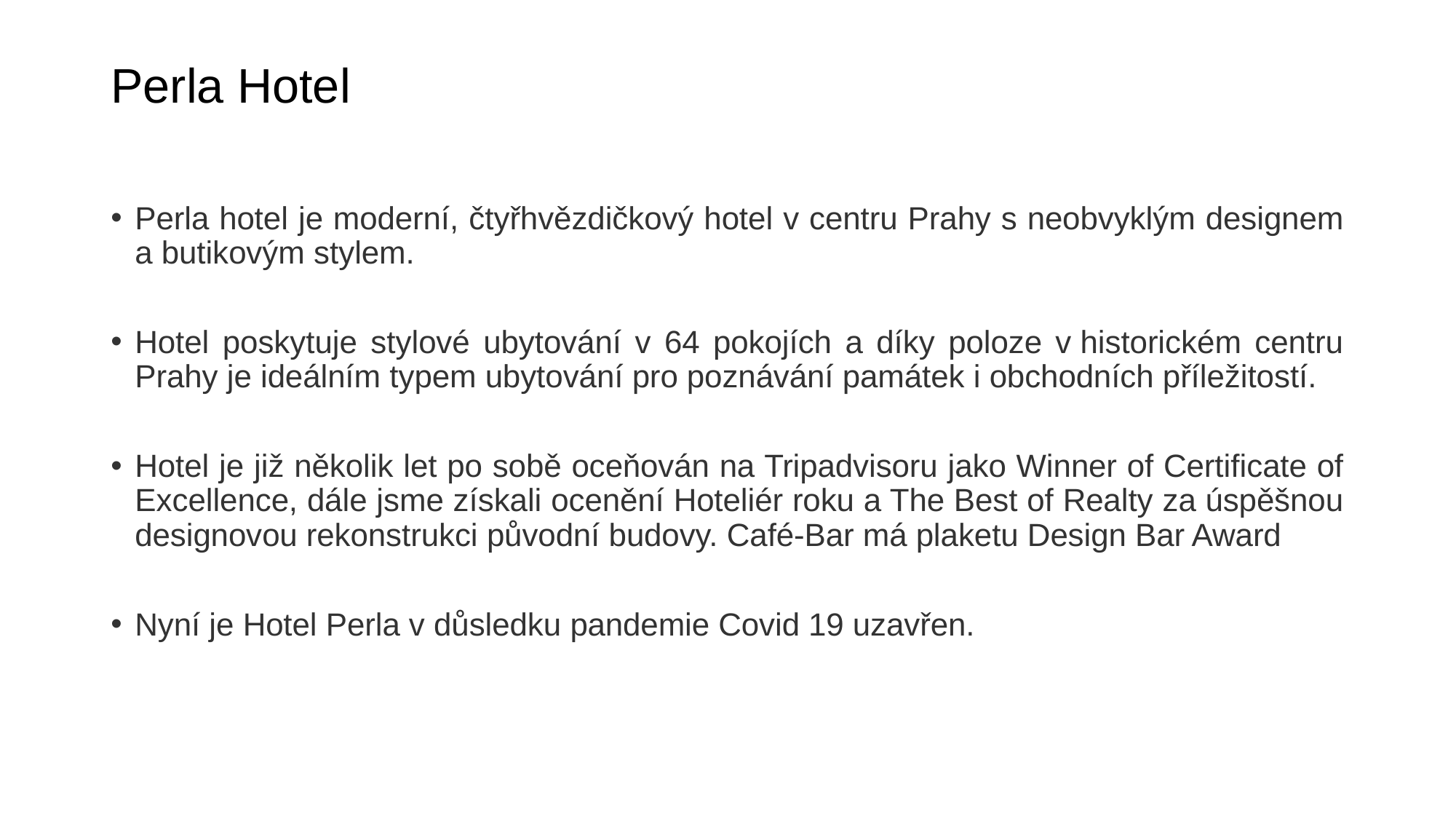

# Perla Hotel

Perla hotel je moderní, čtyřhvězdičkový hotel v centru Prahy s neobvyklým designem a butikovým stylem.

Hotel poskytuje stylové ubytování v 64 pokojích a díky poloze v historickém centru Prahy je ideálním typem ubytování pro poznávání památek i obchodních příležitostí.

Hotel je již několik let po sobě oceňován na Tripadvisoru jako Winner of Certificate of Excellence, dále jsme získali ocenění Hoteliér roku a The Best of Realty za úspěšnou designovou rekonstrukci původní budovy. Café-Bar má plaketu Design Bar Award

Nyní je Hotel Perla v důsledku pandemie Covid 19 uzavřen.